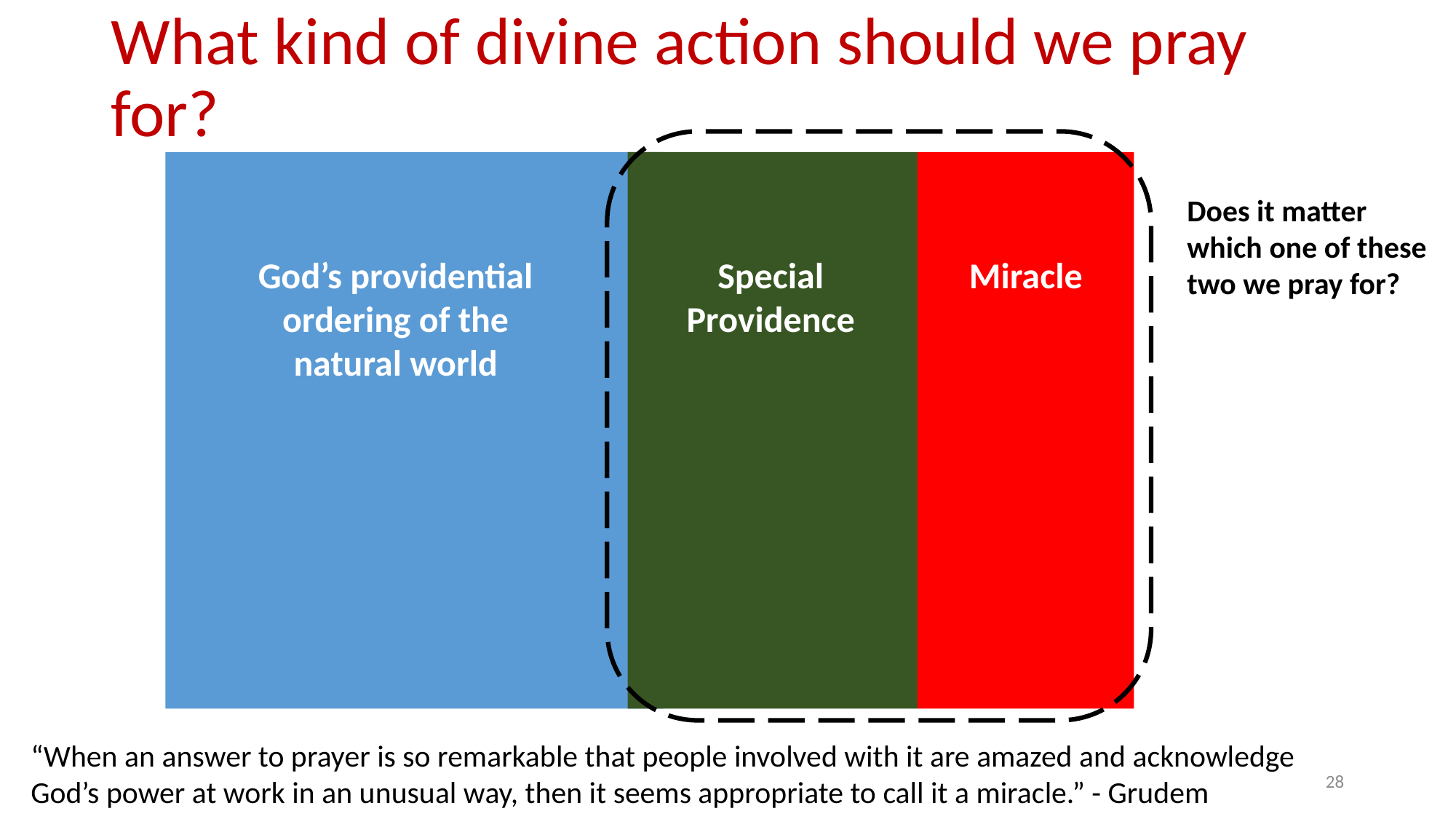

# What kind of divine action should we pray for?

Does it matter which one of these two we pray for?
Miracle
God’s providential ordering of the natural world
Special Providence
“When an answer to prayer is so remarkable that people involved with it are amazed and acknowledge God’s power at work in an unusual way, then it seems appropriate to call it a miracle.” - Grudem
28